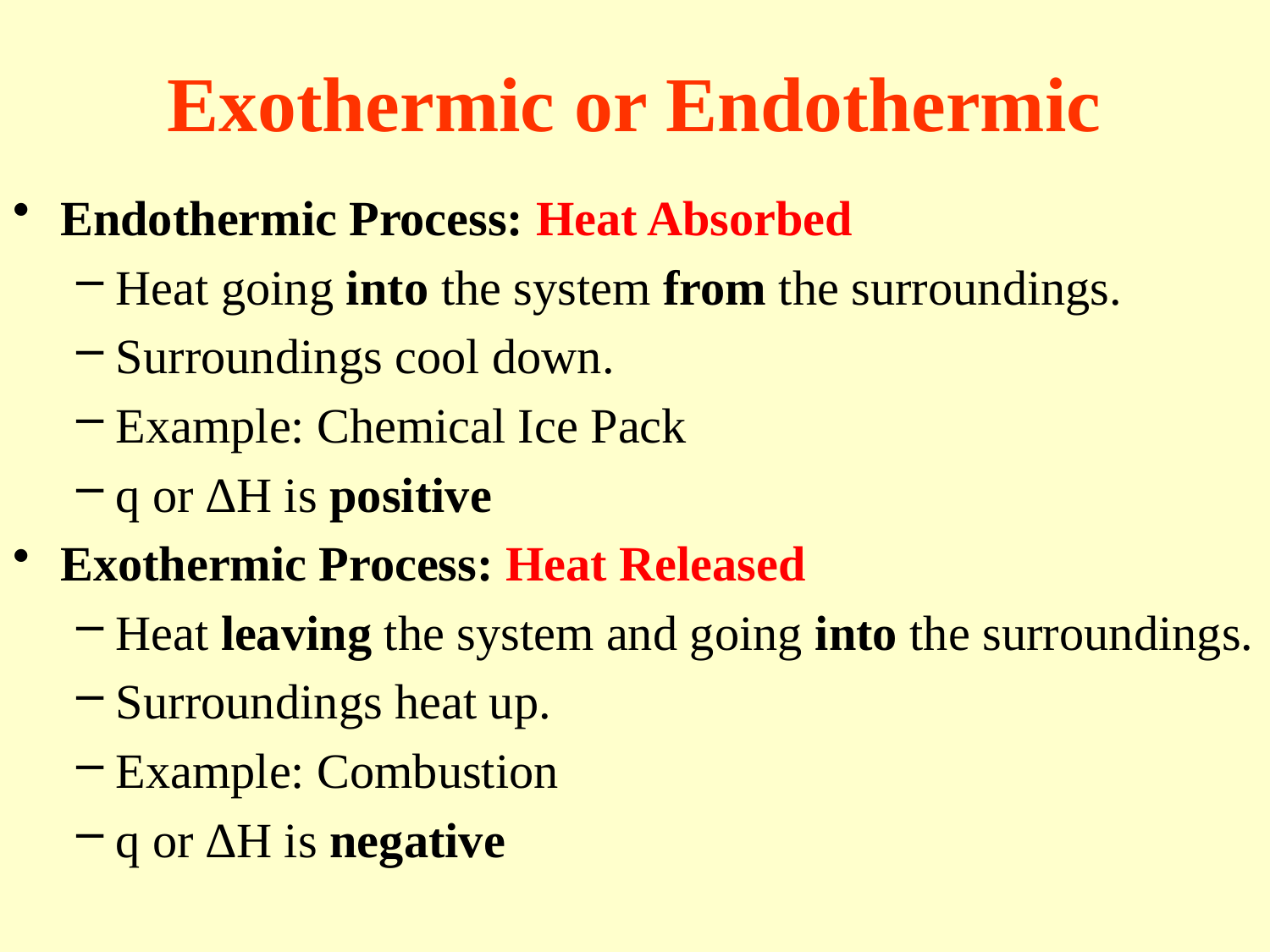

# Exothermic or Endothermic
Endothermic Process: Heat Absorbed
Heat going into the system from the surroundings.
Surroundings cool down.
Example: Chemical Ice Pack
q or ∆H is positive
Exothermic Process: Heat Released
Heat leaving the system and going into the surroundings.
Surroundings heat up.
Example: Combustion
q or ∆H is negative